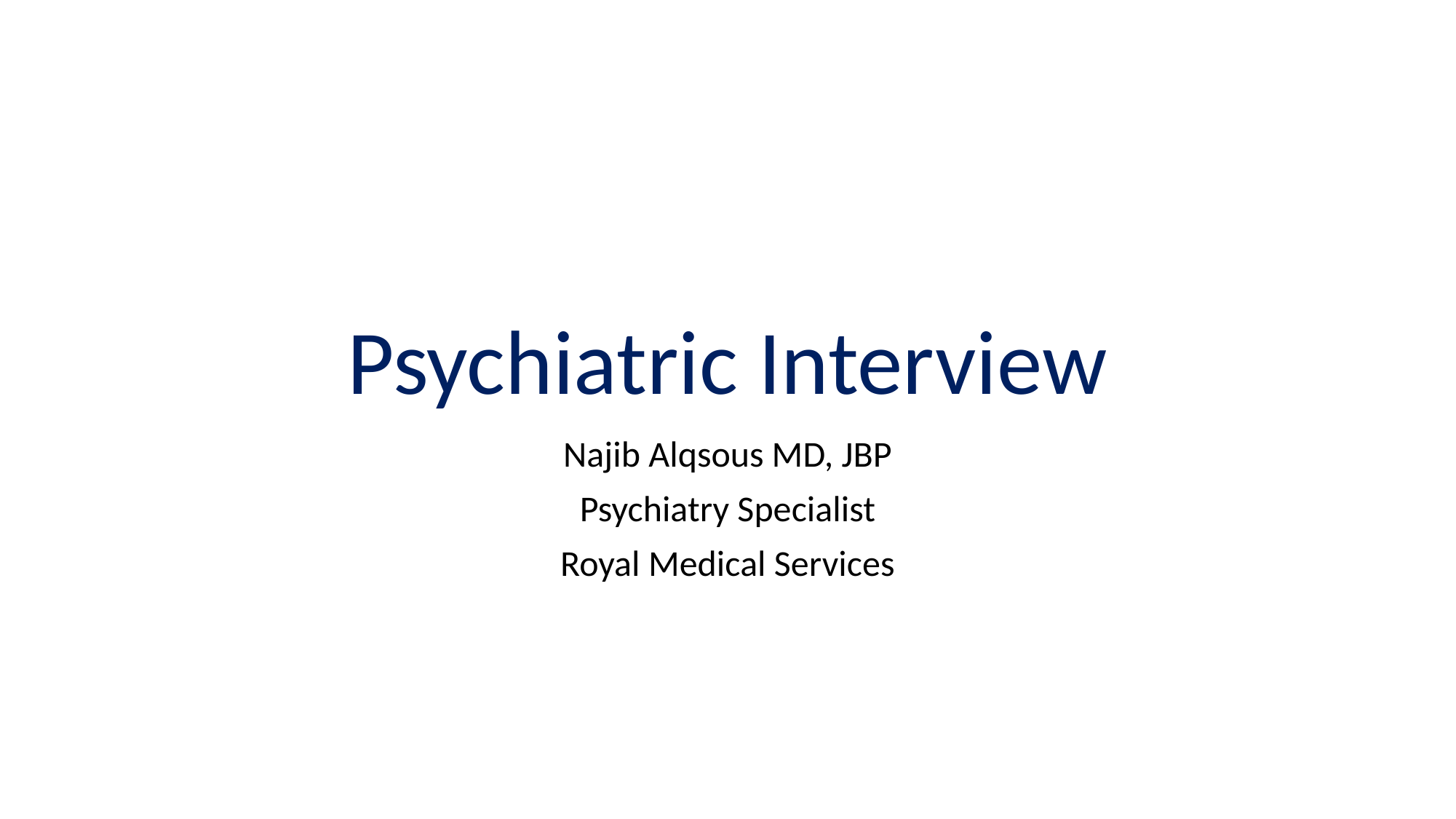

# Psychiatric Interview
Najib Alqsous MD, JBP
Psychiatry Specialist
Royal Medical Services